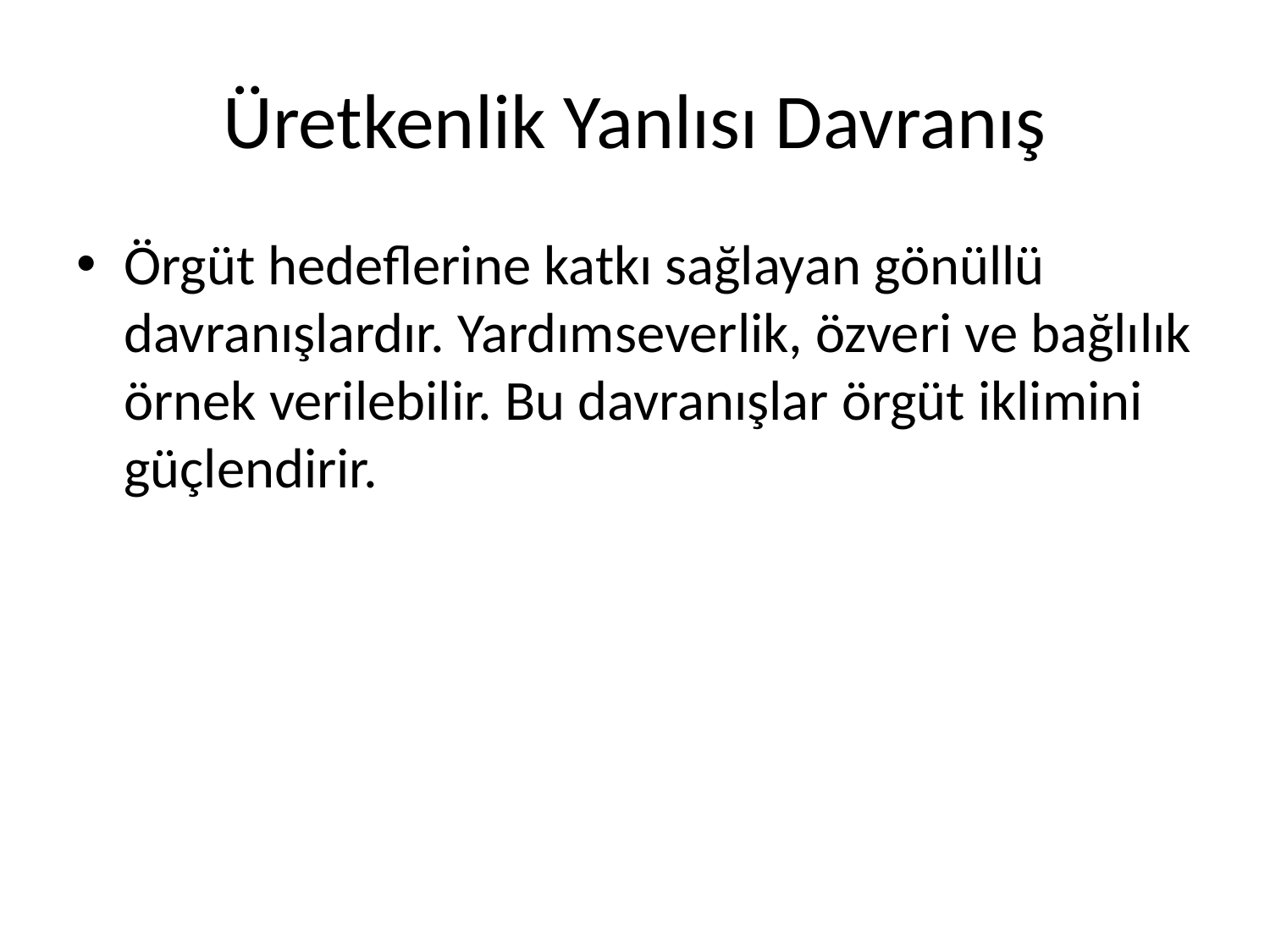

# Üretkenlik Yanlısı Davranış
Örgüt hedeflerine katkı sağlayan gönüllü davranışlardır. Yardımseverlik, özveri ve bağlılık örnek verilebilir. Bu davranışlar örgüt iklimini güçlendirir.